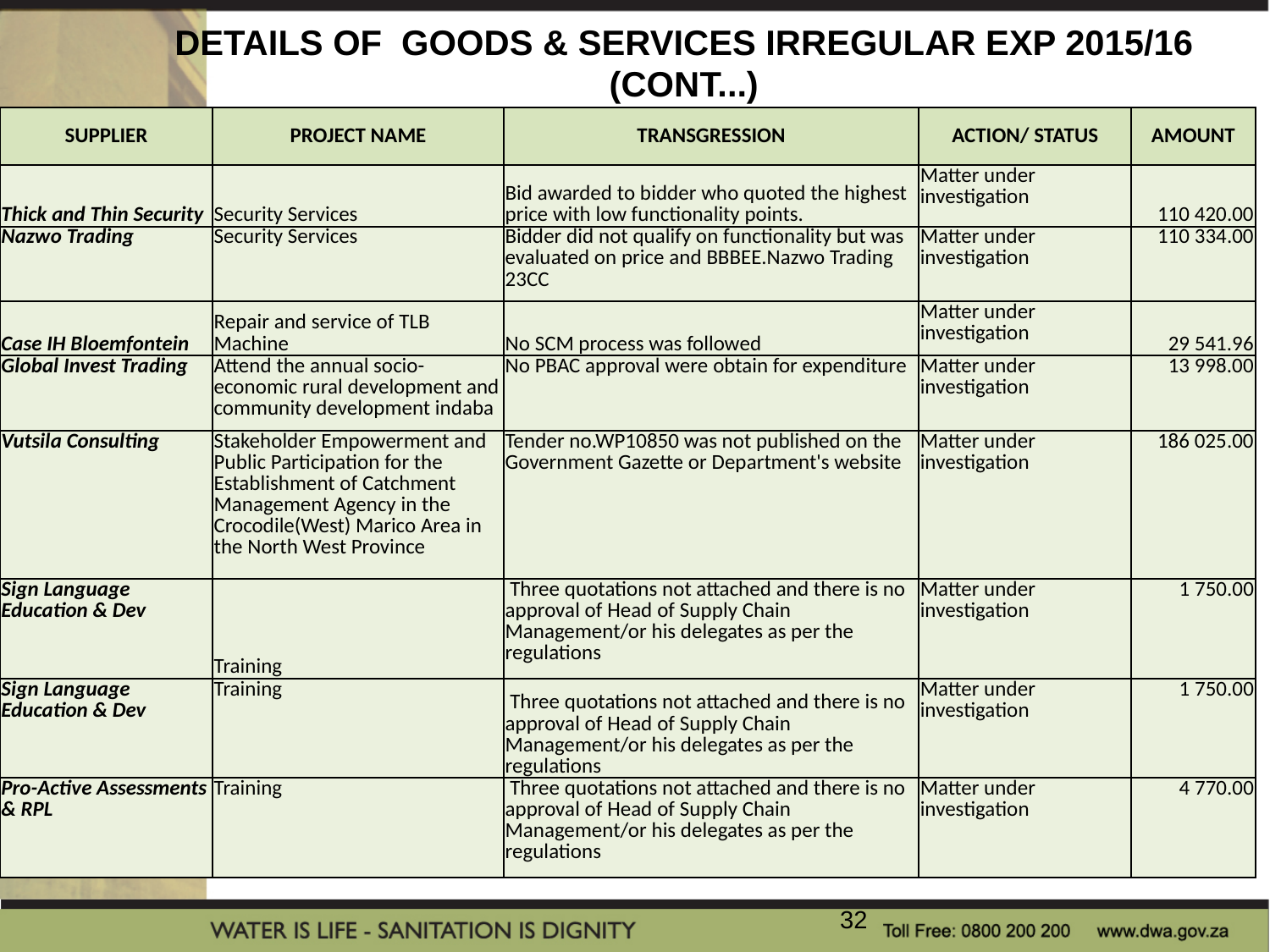

# DETAILS OF  GOODS & SERVICES IRREGULAR EXP 2015/16 (CONT...)
| SUPPLIER | PROJECT NAME | TRANSGRESSION | ACTION/ STATUS | AMOUNT |
| --- | --- | --- | --- | --- |
| Thick and Thin Security | Security Services | Bid awarded to bidder who quoted the highest price with low functionality points. | Matter under investigation | 110 420.00 |
| Nazwo Trading | Security Services | Bidder did not qualify on functionality but was evaluated on price and BBBEE.Nazwo Trading 23CC | Matter under investigation | 110 334.00 |
| Case IH Bloemfontein | Repair and service of TLB Machine | No SCM process was followed | Matter under investigation | 29 541.96 |
| Global Invest Trading | Attend the annual socio-economic rural development and community development indaba | No PBAC approval were obtain for expenditure | Matter under investigation | 13 998.00 |
| Vutsila Consulting | Stakeholder Empowerment and Public Participation for the Establishment of Catchment Management Agency in the Crocodile(West) Marico Area in the North West Province | Tender no.WP10850 was not published on the Government Gazette or Department's website | Matter under investigation | 186 025.00 |
| Sign Language Education & Dev | Training | Three quotations not attached and there is no approval of Head of Supply Chain Management/or his delegates as per the regulations | Matter under investigation | 1 750.00 |
| Sign Language Education & Dev | Training | Three quotations not attached and there is no approval of Head of Supply Chain Management/or his delegates as per the regulations | Matter under investigation | 1 750.00 |
| Pro-Active Assessments & RPL | Training | Three quotations not attached and there is no approval of Head of Supply Chain Management/or his delegates as per the regulations | Matter under investigation | 4 770.00 |
32